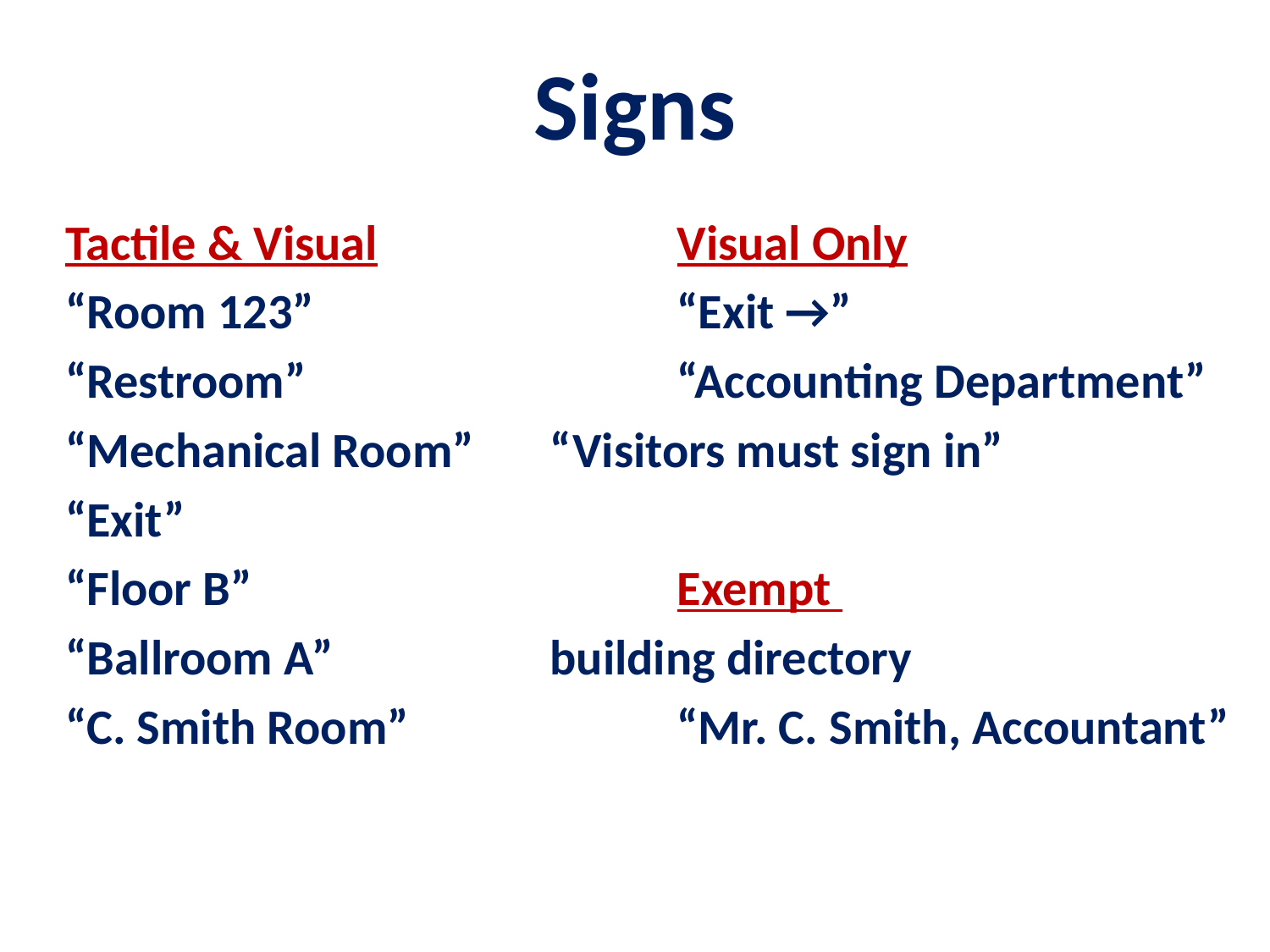

# Signs

Tactile & Visual              	     Visual Only
“Room 123”		      	     “Exit →”
“Restroom”		     	     “Accounting Department”
“Mechanical Room”	     “Visitors must sign in”
“Exit”
“Floor B”			     Exempt
“Ballroom A” 		     building directory
“C. Smith Room”	 	     “Mr. C. Smith, Accountant”